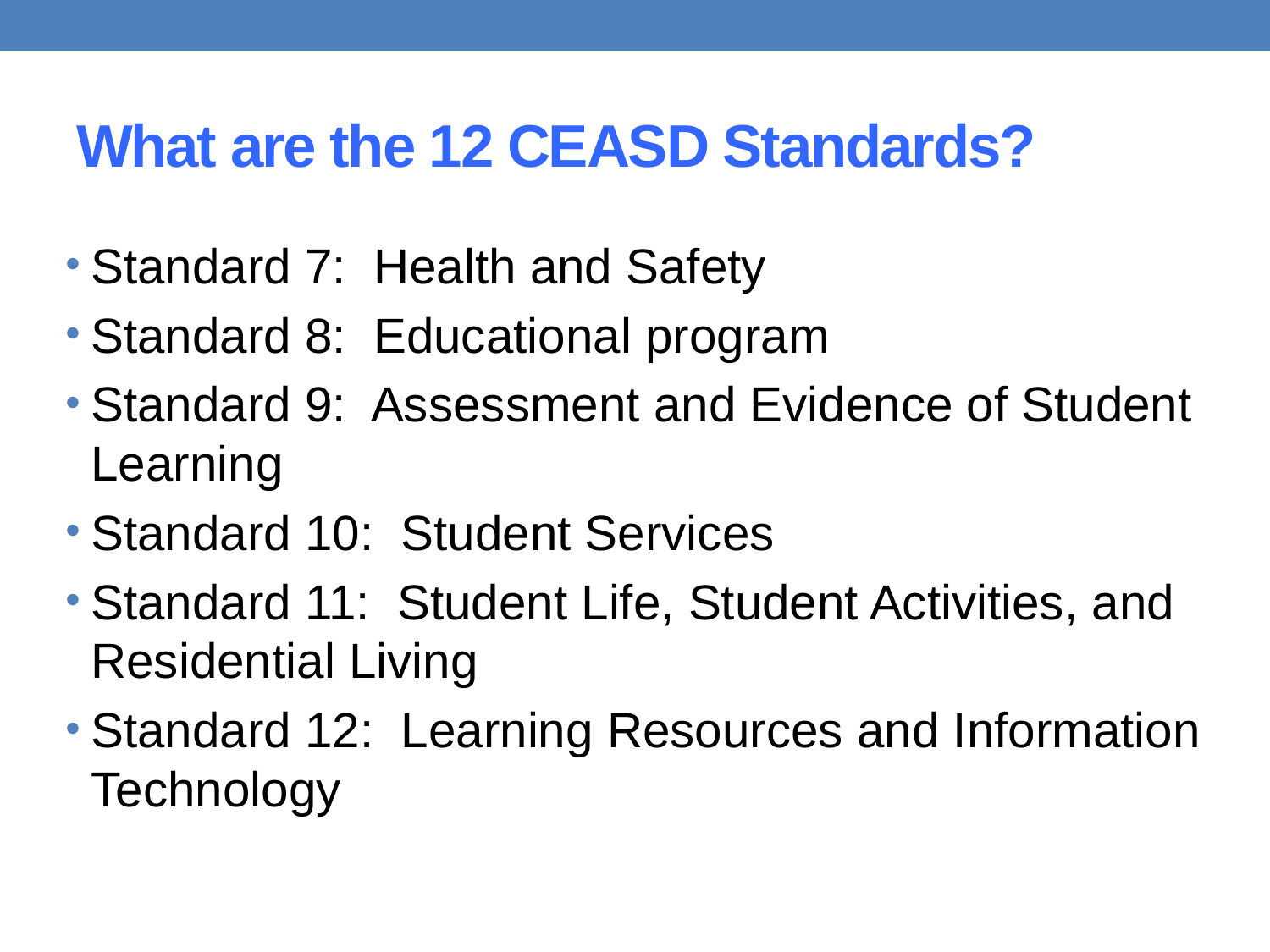

# What are the 12 CEASD Standards?
Standard 7:  Health and Safety
Standard 8:  Educational program
Standard 9:  Assessment and Evidence of Student Learning
Standard 10:  Student Services
Standard 11:  Student Life, Student Activities, and Residential Living
Standard 12:  Learning Resources and Information Technology